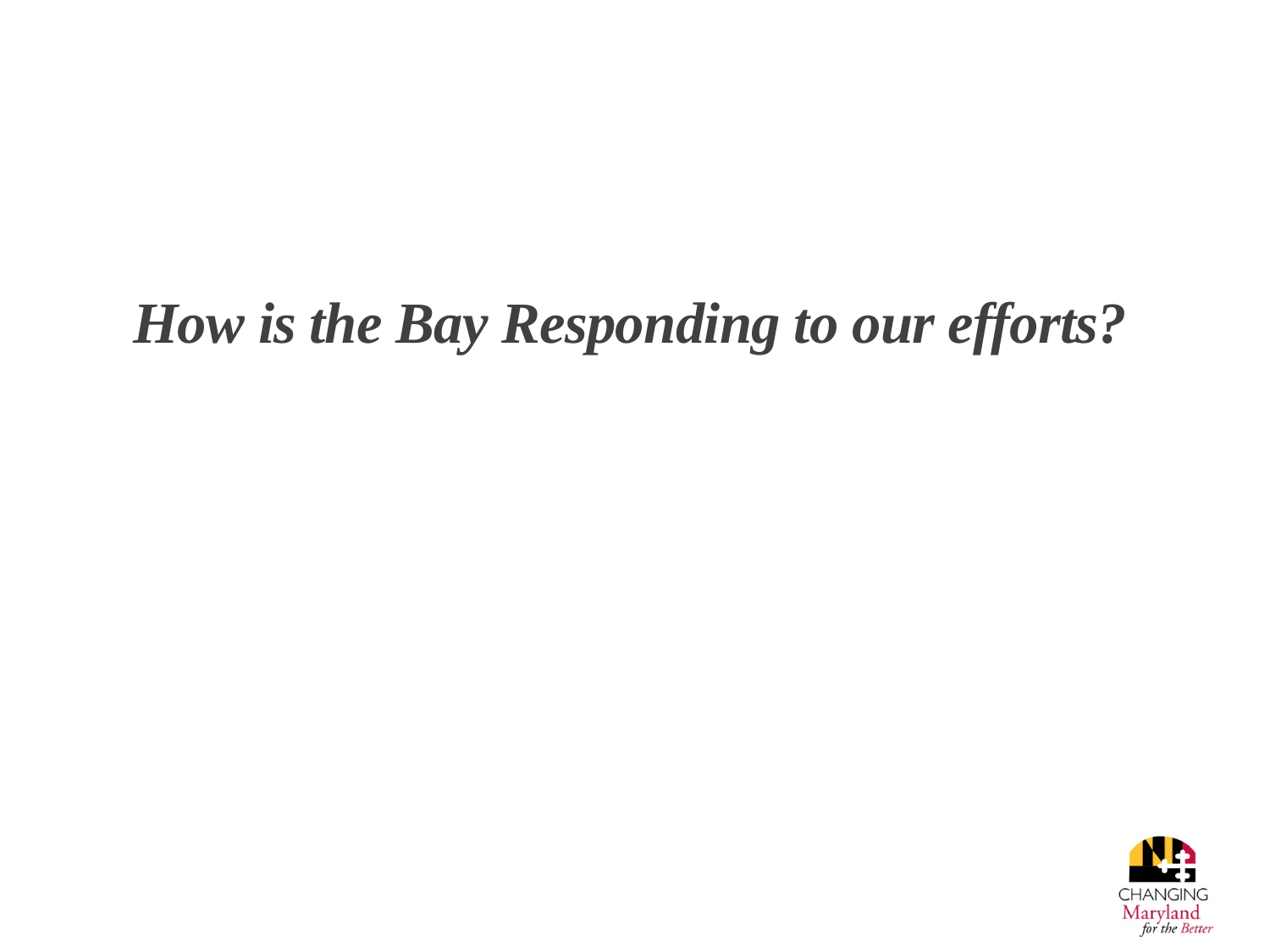

How is the Bay Responding to our efforts?